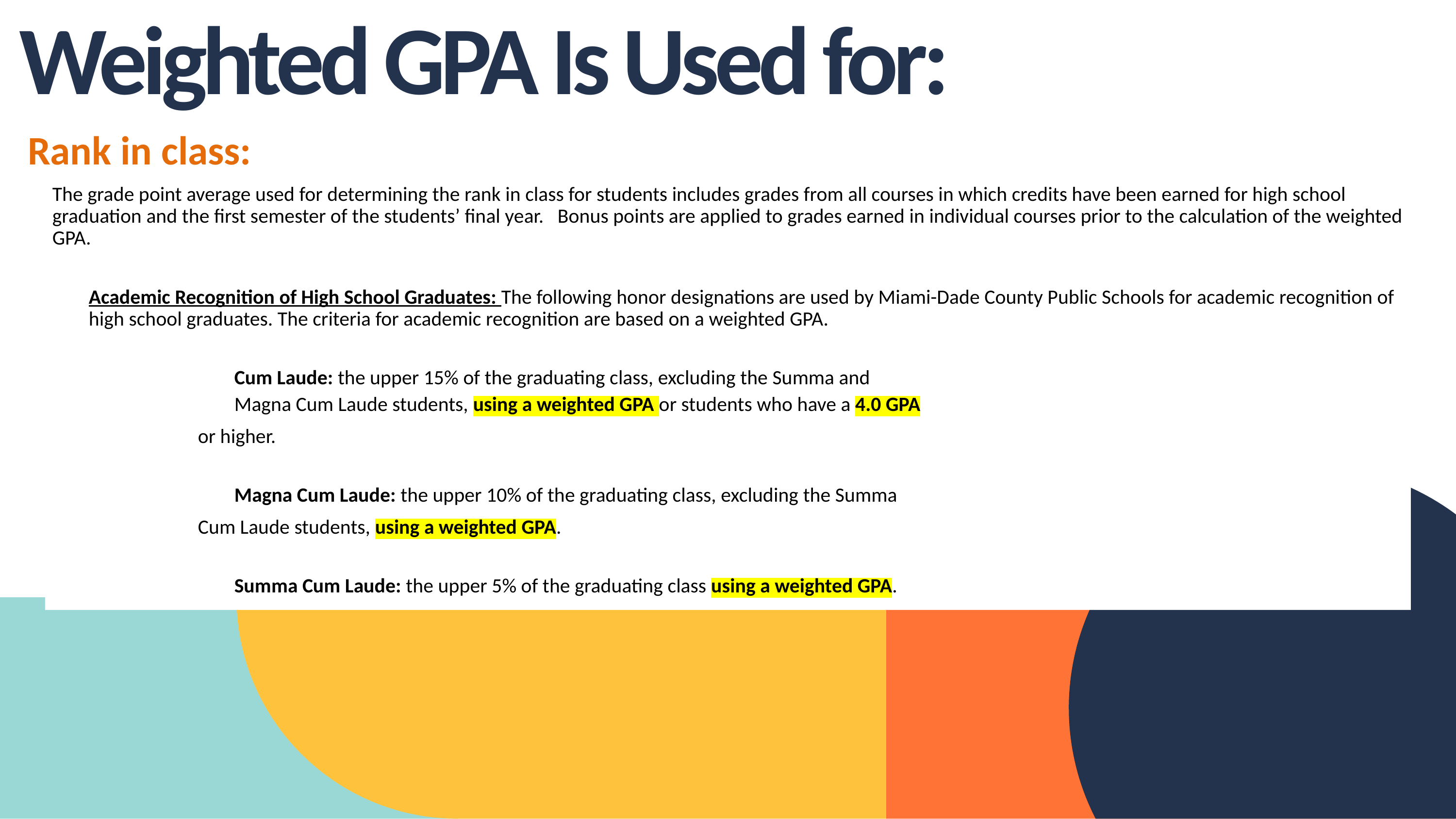

# Weighted GPA Is Used for:
Rank in class:
The grade point average used for determining the rank in class for students includes grades from all courses in which credits have been earned for high school graduation and the first semester of the students’ final year.   Bonus points are applied to grades earned in individual courses prior to the calculation of the weighted GPA.

Academic Recognition of High School Graduates: The following honor designations are used by Miami-Dade County Public Schools for academic recognition of high school graduates. The criteria for academic recognition are based on a weighted GPA.

		Cum Laude: the upper 15% of the graduating class, excluding the Summa and
		Magna Cum Laude students, using a weighted GPA or students who have a 4.0 GPA
        		or higher.

		Magna Cum Laude: the upper 10% of the graduating class, excluding the Summa
        		Cum Laude students, using a weighted GPA.

		Summa Cum Laude: the upper 5% of the graduating class using a weighted GPA.